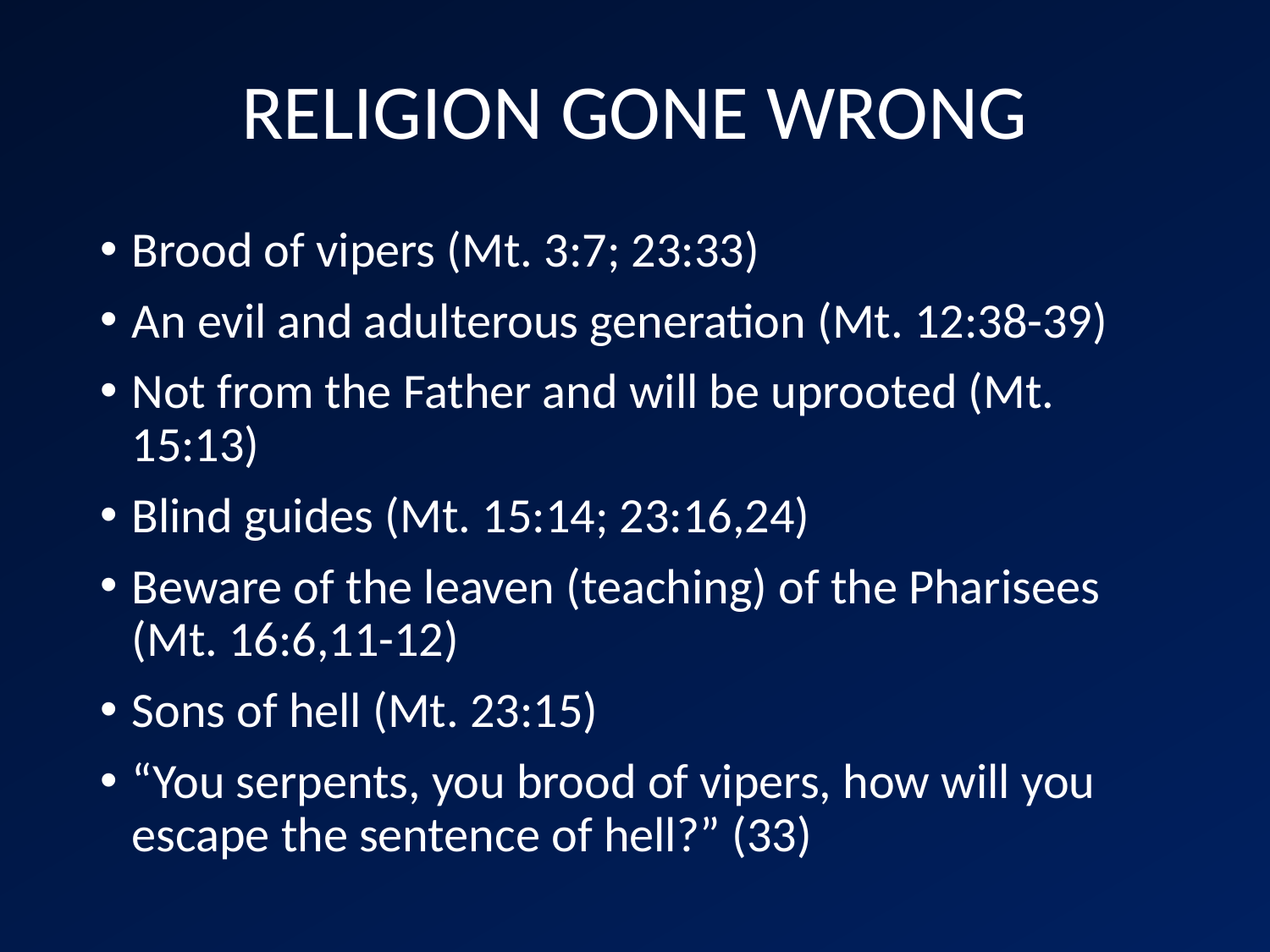

# RELIGION GONE WRONG
Brood of vipers (Mt. 3:7; 23:33)
An evil and adulterous generation (Mt. 12:38-39)
Not from the Father and will be uprooted (Mt. 15:13)
Blind guides (Mt. 15:14; 23:16,24)
Beware of the leaven (teaching) of the Pharisees (Mt. 16:6,11-12)
Sons of hell (Mt. 23:15)
“You serpents, you brood of vipers, how will you escape the sentence of hell?” (33)